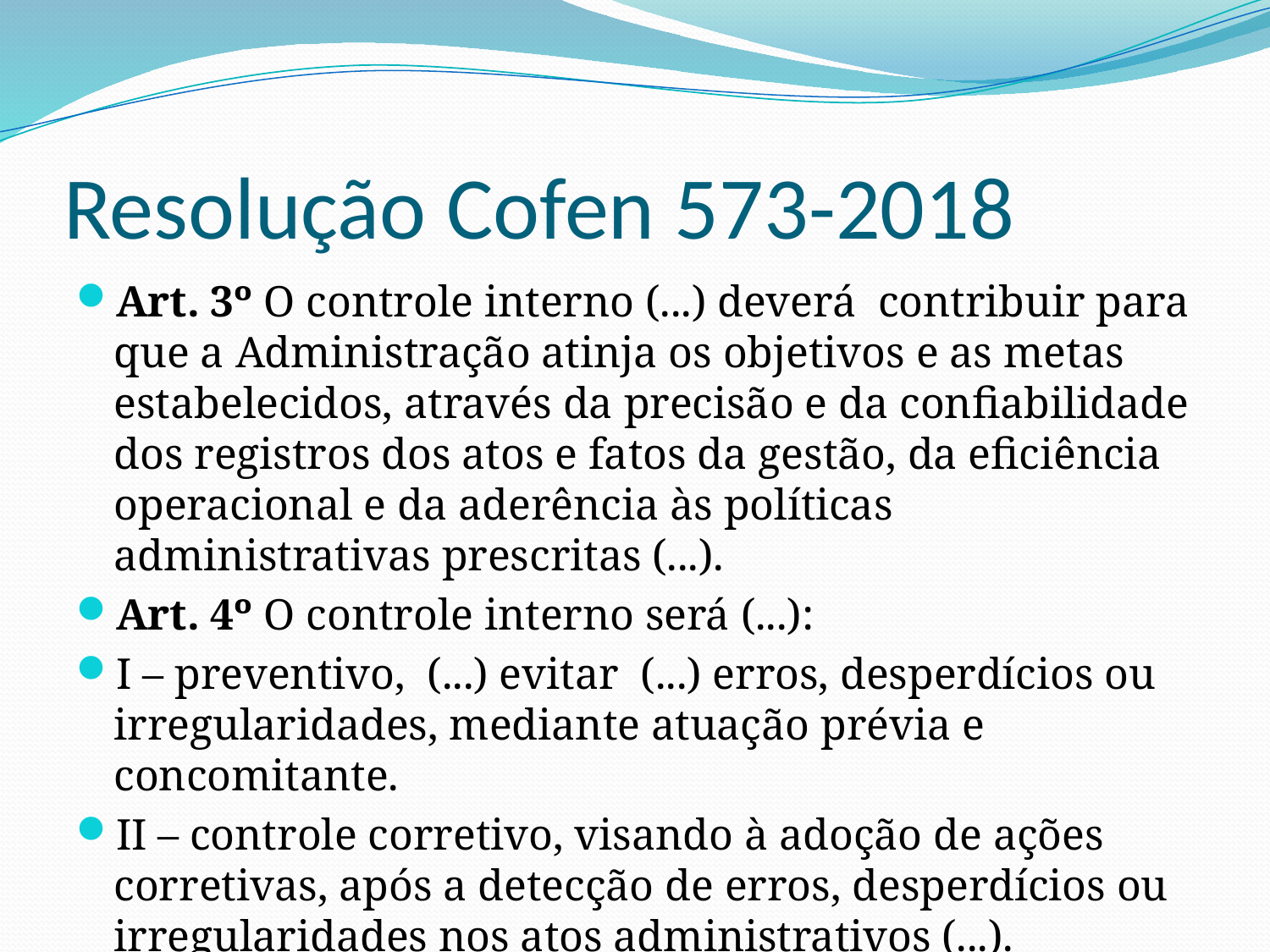

# Resolução Cofen 573-2018
Art. 3º O controle interno (...) deverá  contribuir para que a Administração atinja os objetivos e as metas estabelecidos, através da precisão e da confiabilidade dos registros dos atos e fatos da gestão, da eficiência operacional e da aderência às políticas administrativas prescritas (...).
Art. 4º O controle interno será (...):
I – preventivo,  (...) evitar  (...) erros, desperdícios ou irregularidades, mediante atuação prévia e concomitante.
II – controle corretivo, visando à adoção de ações corretivas, após a detecção de erros, desperdícios ou irregularidades nos atos administrativos (...).